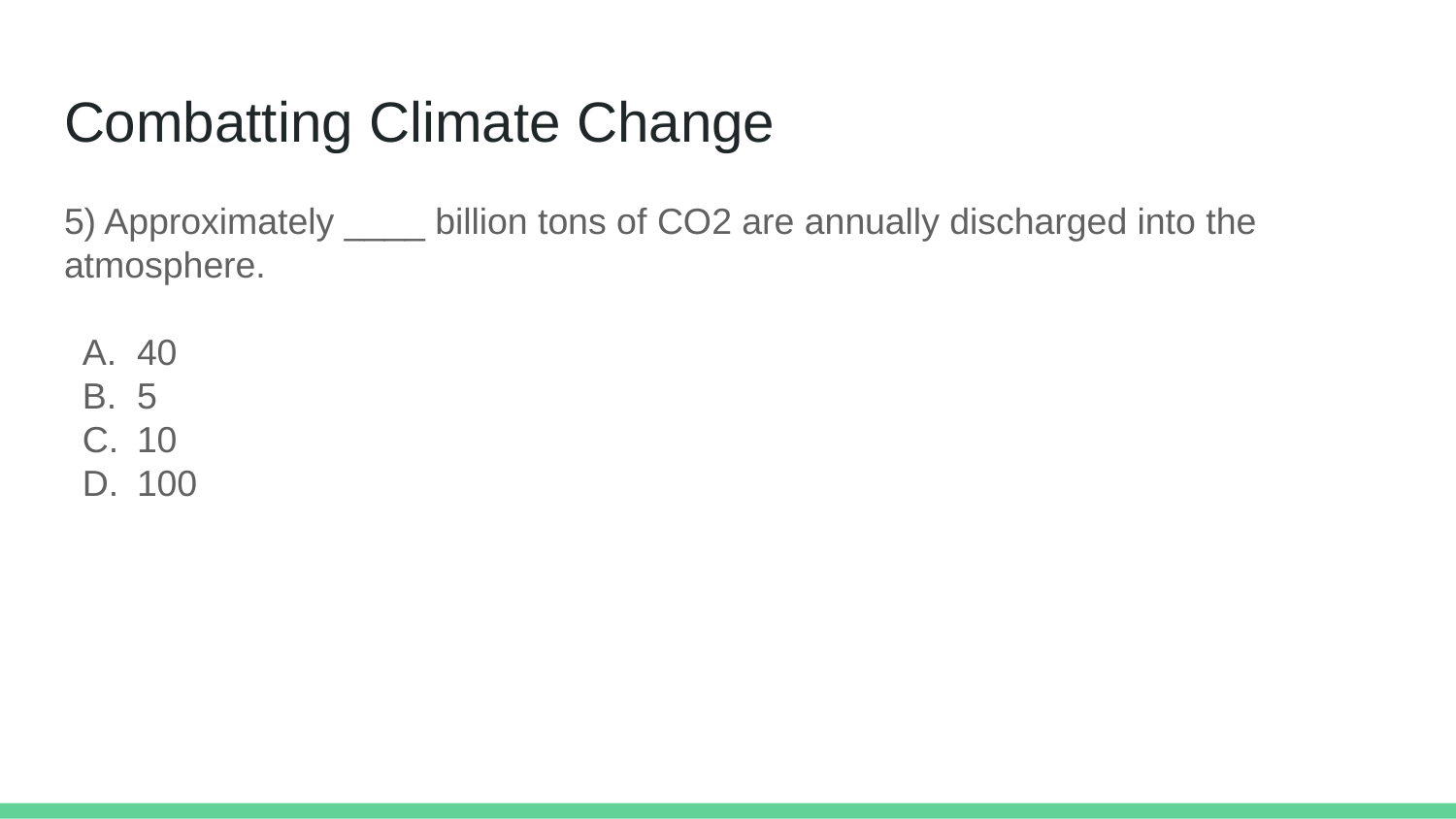

# Combatting Climate Change
5) Approximately ____ billion tons of CO2 are annually discharged into the atmosphere.

40
5
10
100